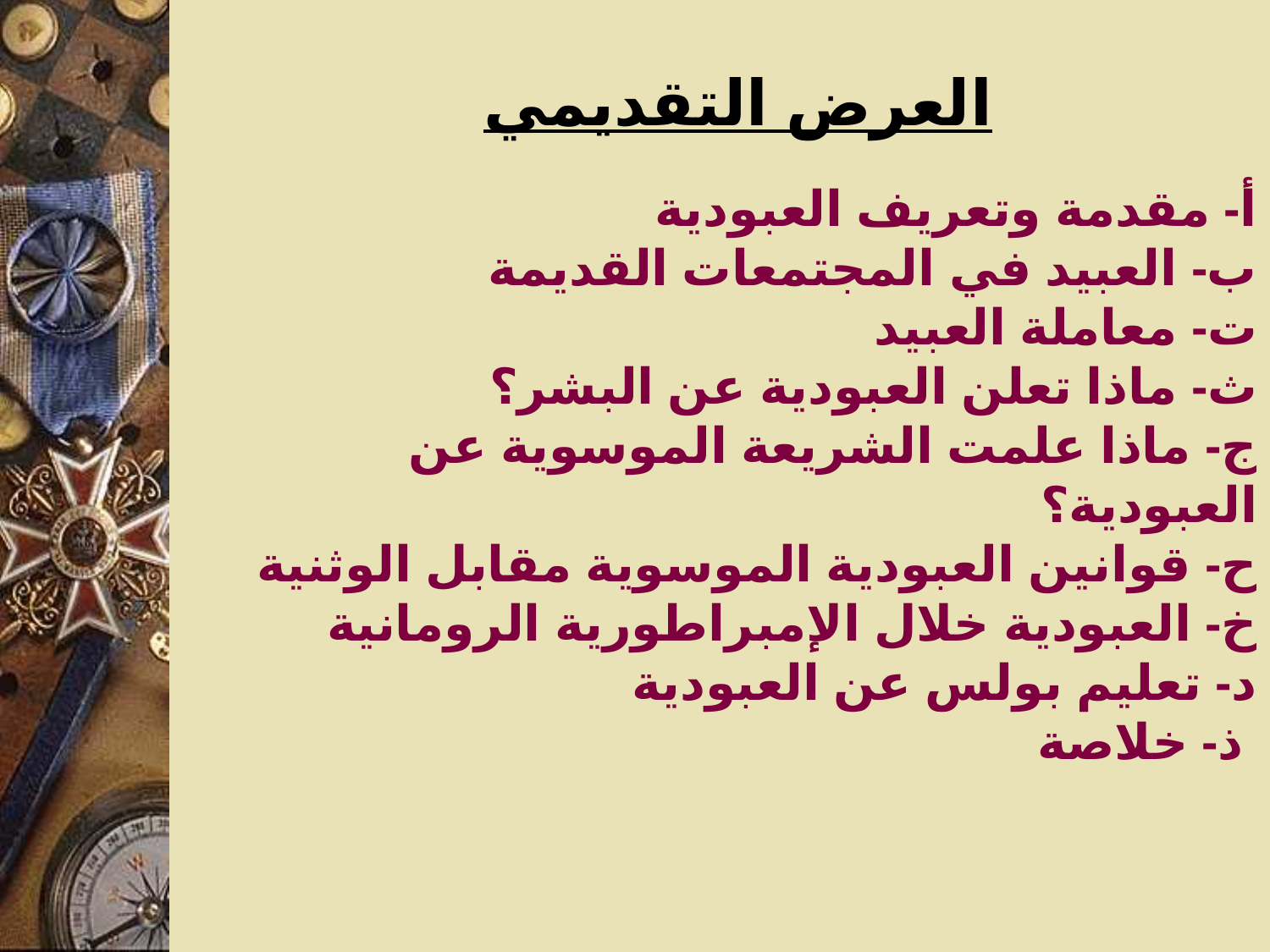

العرض التقديمي

أ- مقدمة وتعريف العبودية
ب- العبيد في المجتمعات القديمة
ت- معاملة العبيد
ث- ماذا تعلن العبودية عن البشر؟
ج- ماذا علمت الشريعة الموسوية عن العبودية؟
ح- قوانين العبودية الموسوية مقابل الوثنية
خ- العبودية خلال الإمبراطورية الرومانية
د- تعليم بولس عن العبودية
ذ- خلاصة